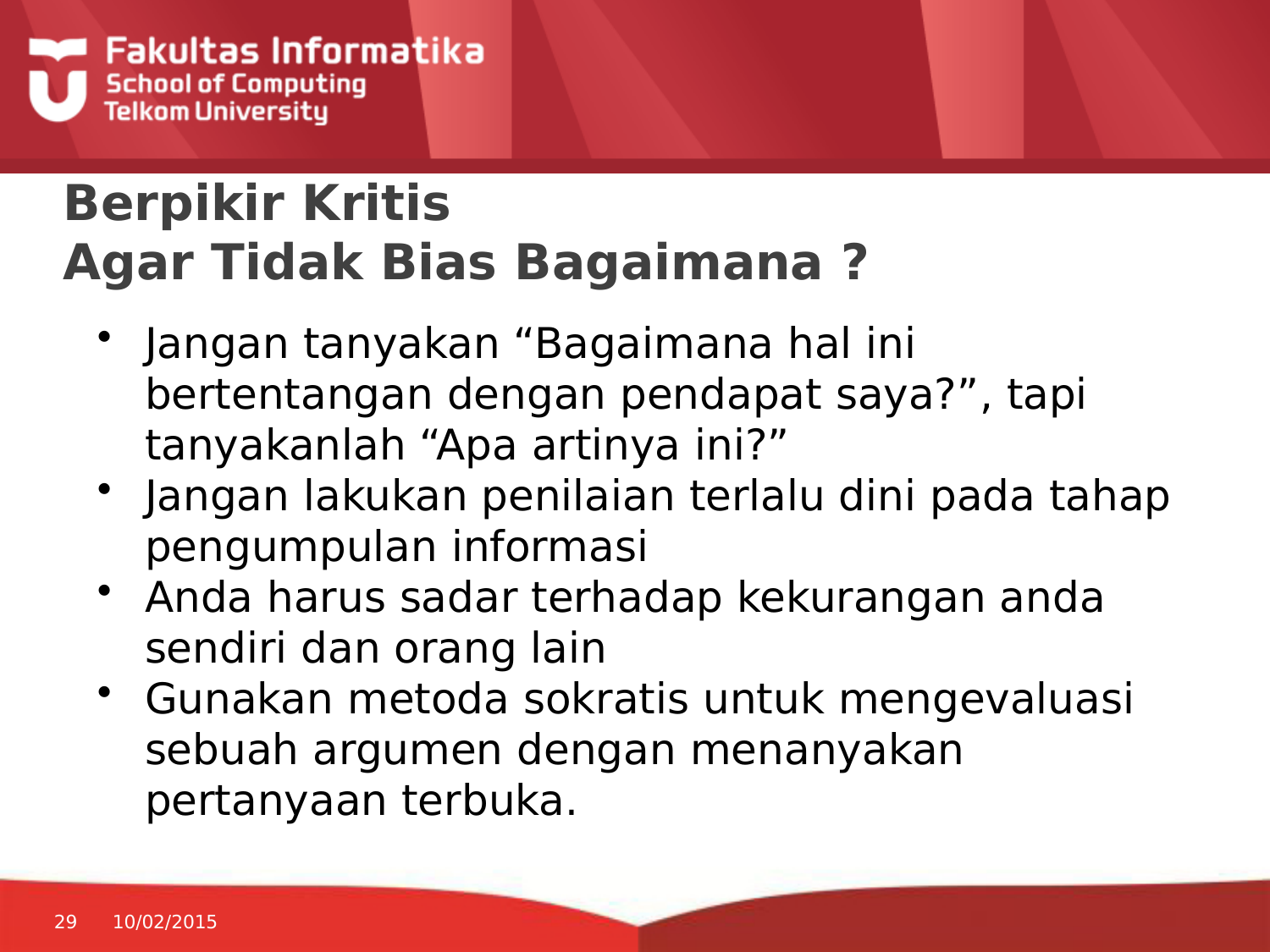

# Berpikir Kritis Agar Tidak Bias Bagaimana ?
Jangan tanyakan “Bagaimana hal ini bertentangan dengan pendapat saya?”, tapi tanyakanlah “Apa artinya ini?”
Jangan lakukan penilaian terlalu dini pada tahap pengumpulan informasi
Anda harus sadar terhadap kekurangan anda sendiri dan orang lain
Gunakan metoda sokratis untuk mengevaluasi sebuah argumen dengan menanyakan pertanyaan terbuka.

29
10/02/2015